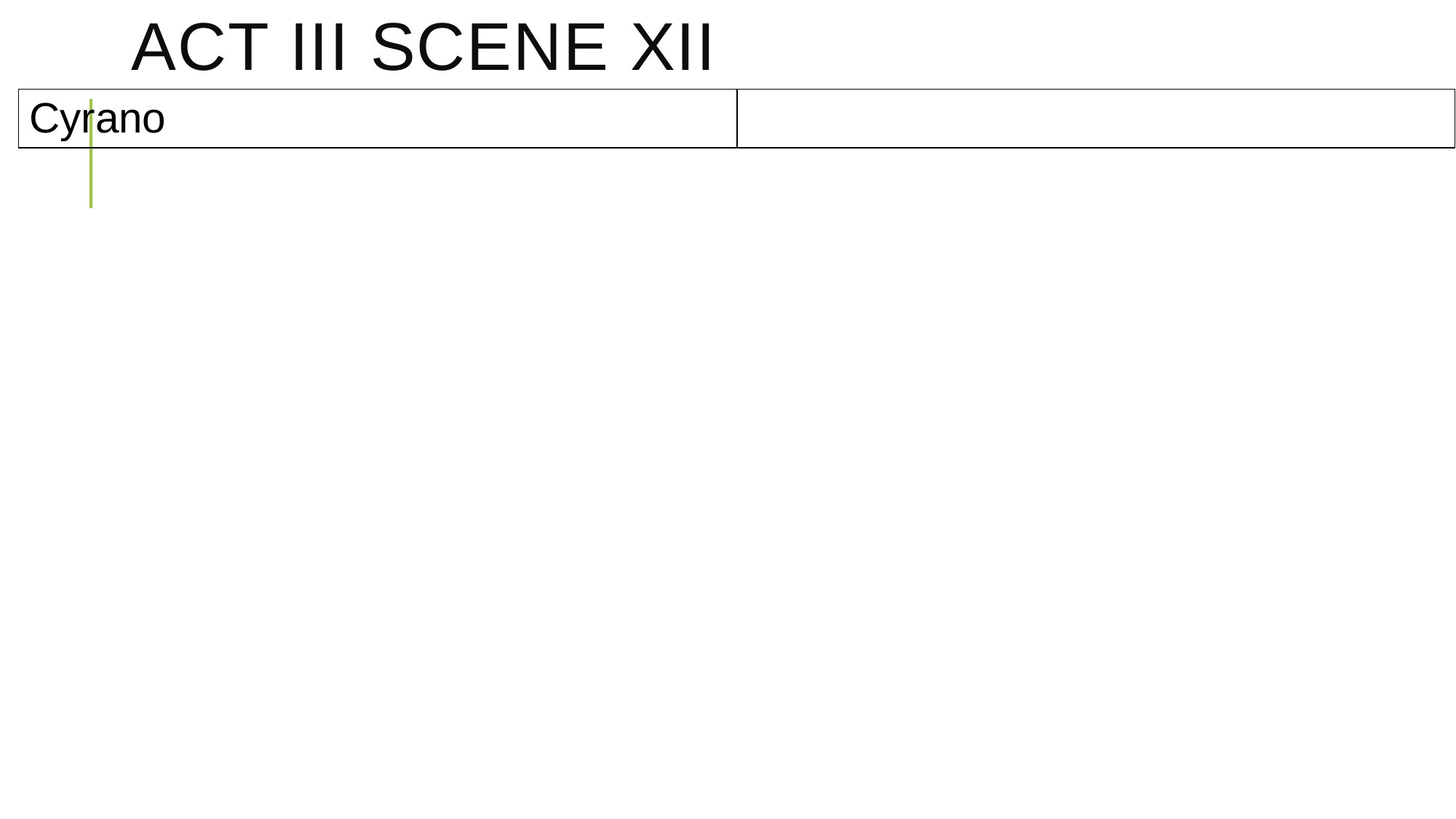

# Act IIi scene xii
| Cyrano |  |
| --- | --- |